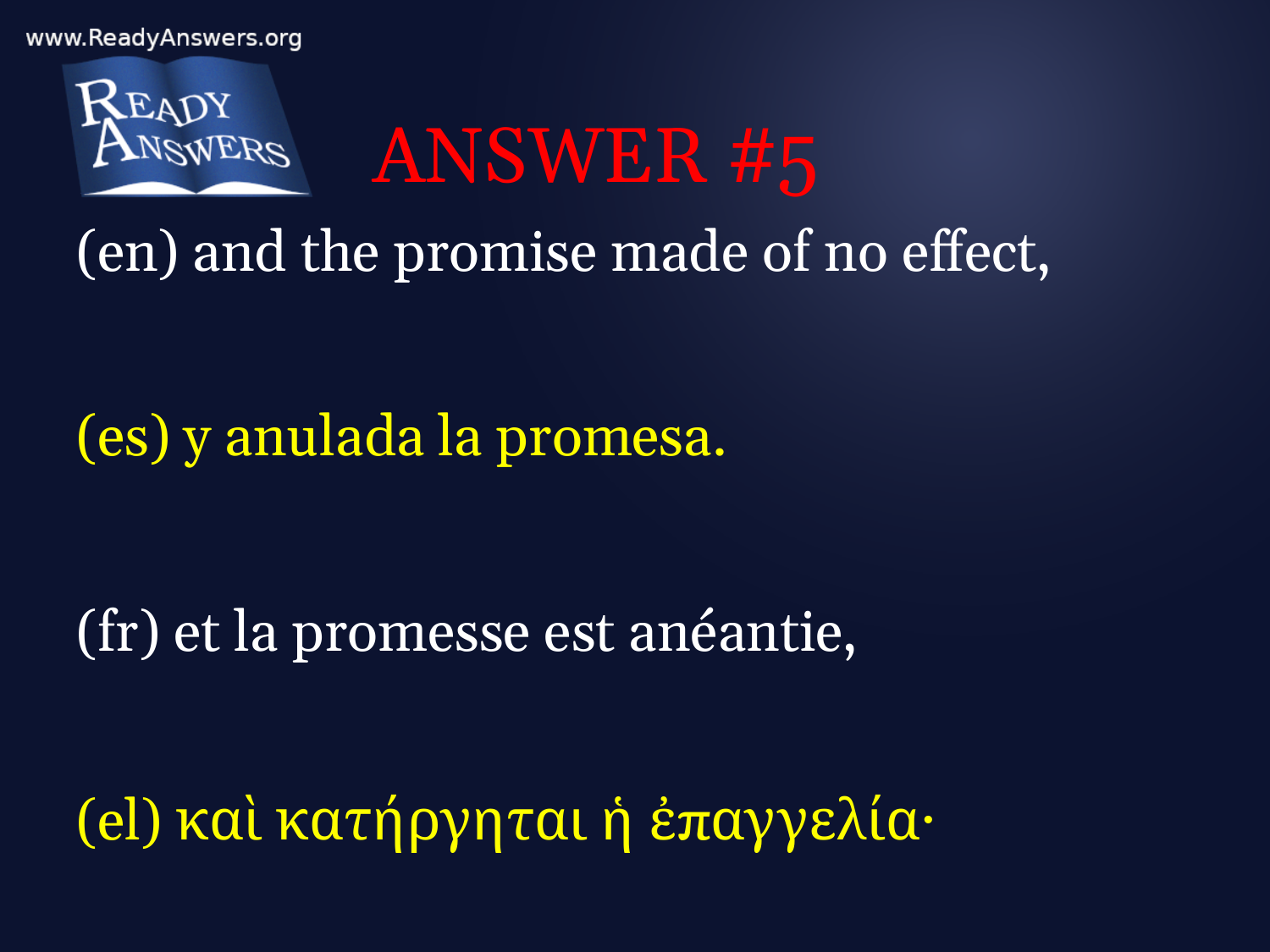

# ANSWER #5
(en) and the promise made of no effect,
(es) y anulada la promesa.
(fr) et la promesse est anéantie,
(el) καὶ κατήργηται ἡ ἐπαγγελία·